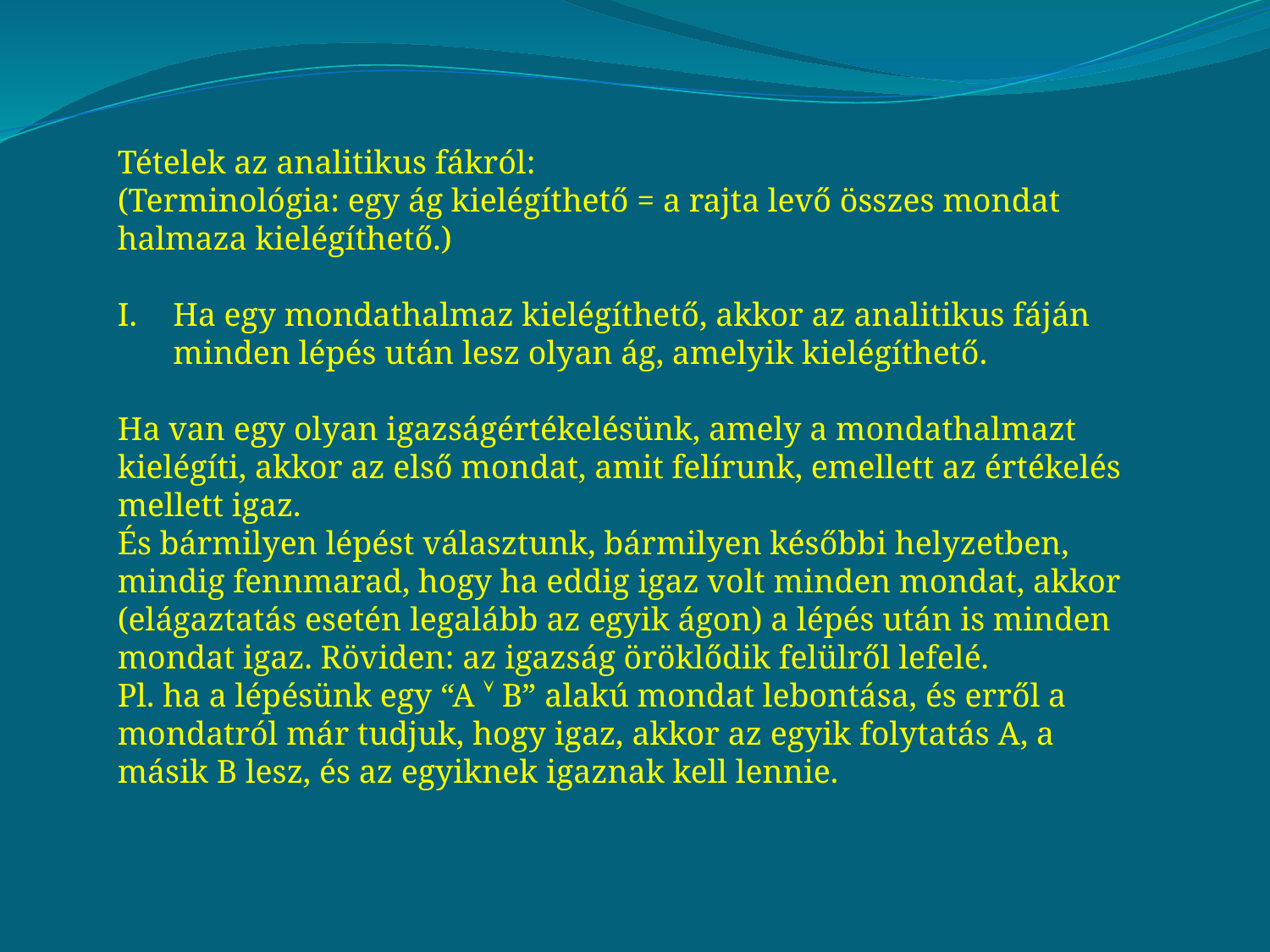

Tételek az analitikus fákról:
(Terminológia: egy ág kielégíthető = a rajta levő összes mondat halmaza kielégíthető.)

Ha egy mondathalmaz kielégíthető, akkor az analitikus fáján minden lépés után lesz olyan ág, amelyik kielégíthető.
Ha van egy olyan igazságértékelésünk, amely a mondathalmazt kielégíti, akkor az első mondat, amit felírunk, emellett az értékelés mellett igaz.
És bármilyen lépést választunk, bármilyen későbbi helyzetben, mindig fennmarad, hogy ha eddig igaz volt minden mondat, akkor (elágaztatás esetén legalább az egyik ágon) a lépés után is minden mondat igaz. Röviden: az igazság öröklődik felülről lefelé.
Pl. ha a lépésünk egy “A ∨ B” alakú mondat lebontása, és erről a mondatról már tudjuk, hogy igaz, akkor az egyik folytatás A, a másik B lesz, és az egyiknek igaznak kell lennie.